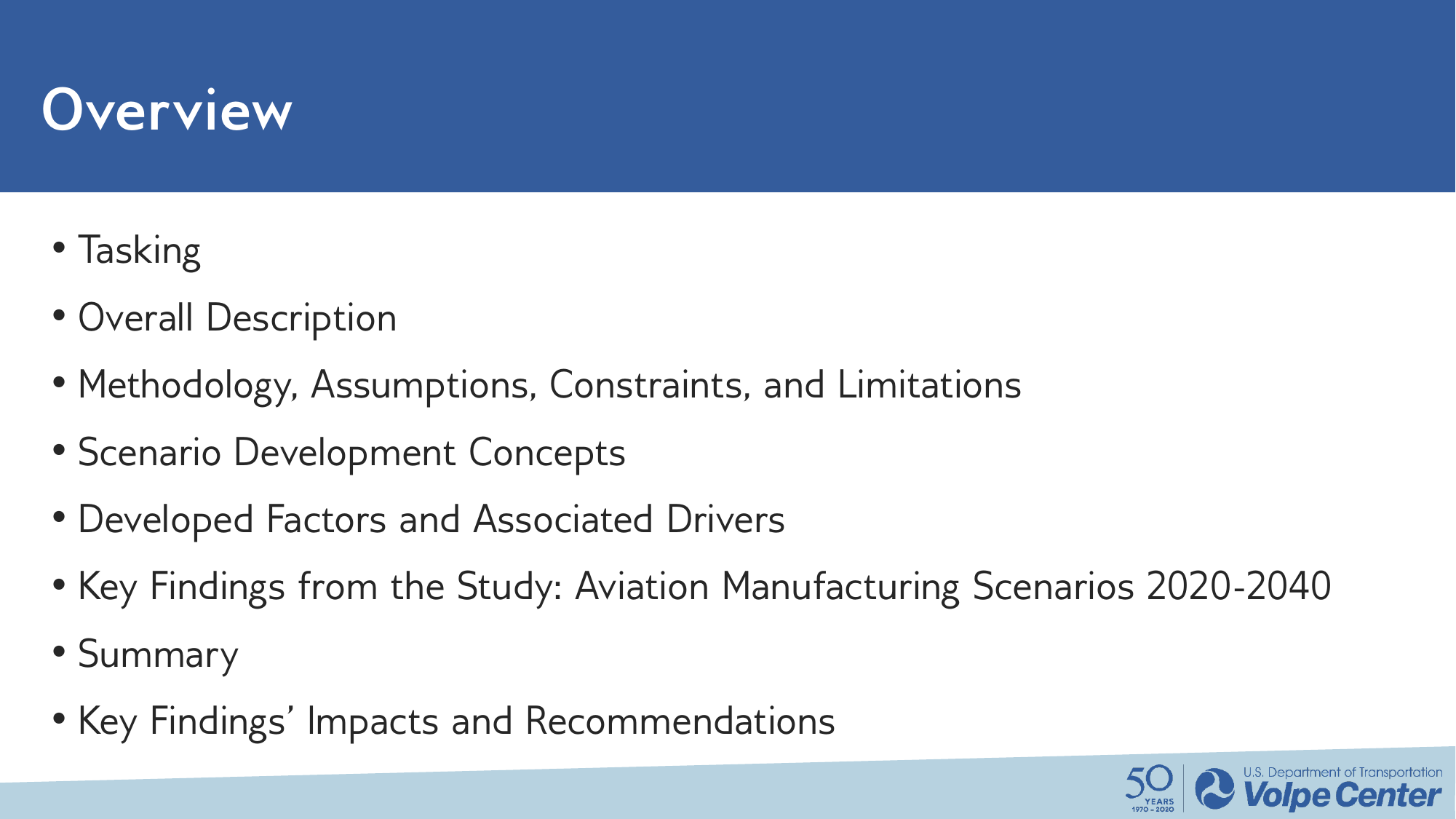

# Overview
Tasking
Overall Description
Methodology, Assumptions, Constraints, and Limitations
Scenario Development Concepts
Developed Factors and Associated Drivers
Key Findings from the Study: Aviation Manufacturing Scenarios 2020-2040
Summary
Key Findings’ Impacts and Recommendations